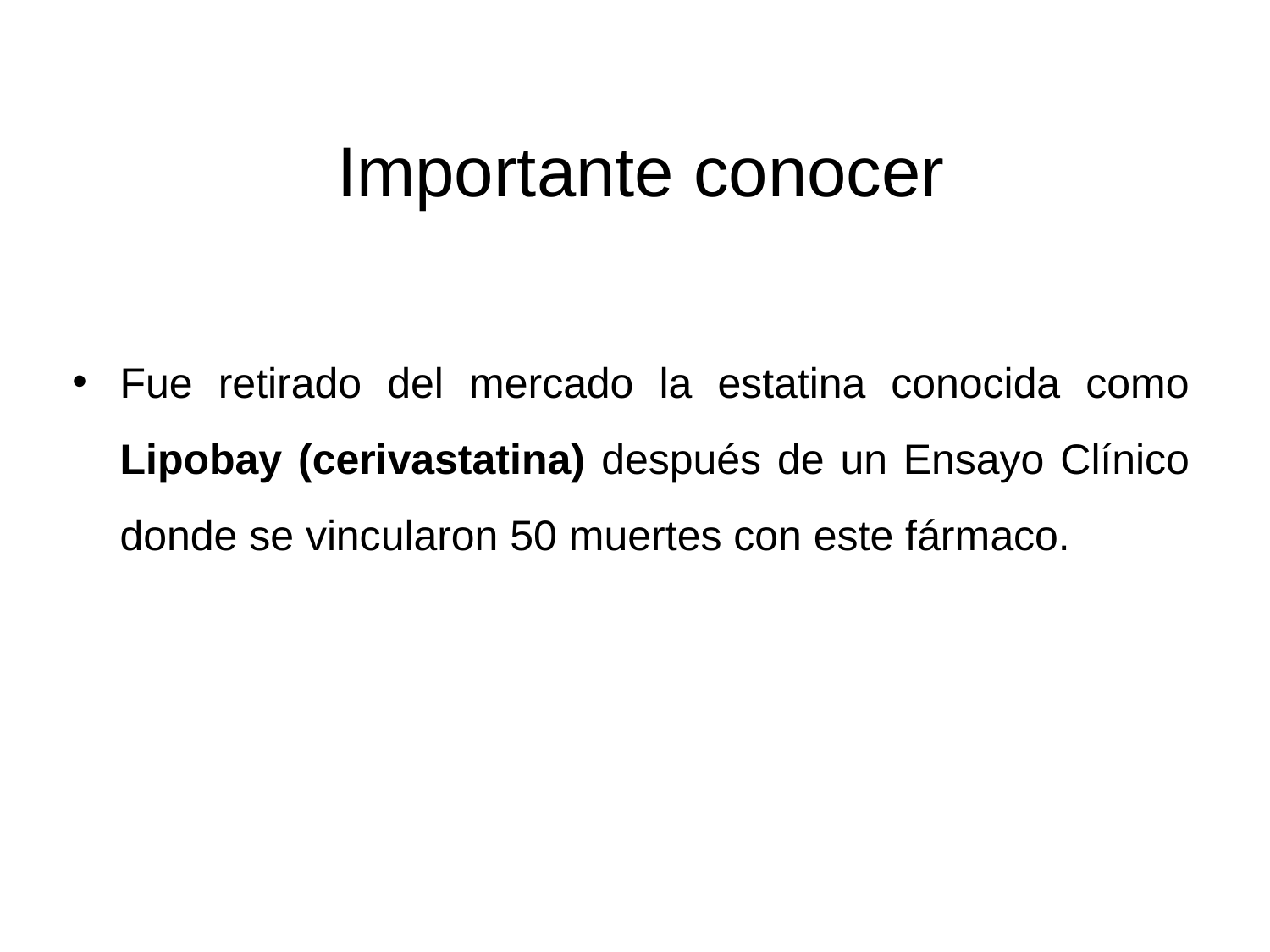

# Importante conocer
Fue retirado del mercado la estatina conocida como Lipobay (cerivastatina) después de un Ensayo Clínico donde se vincularon 50 muertes con este fármaco.